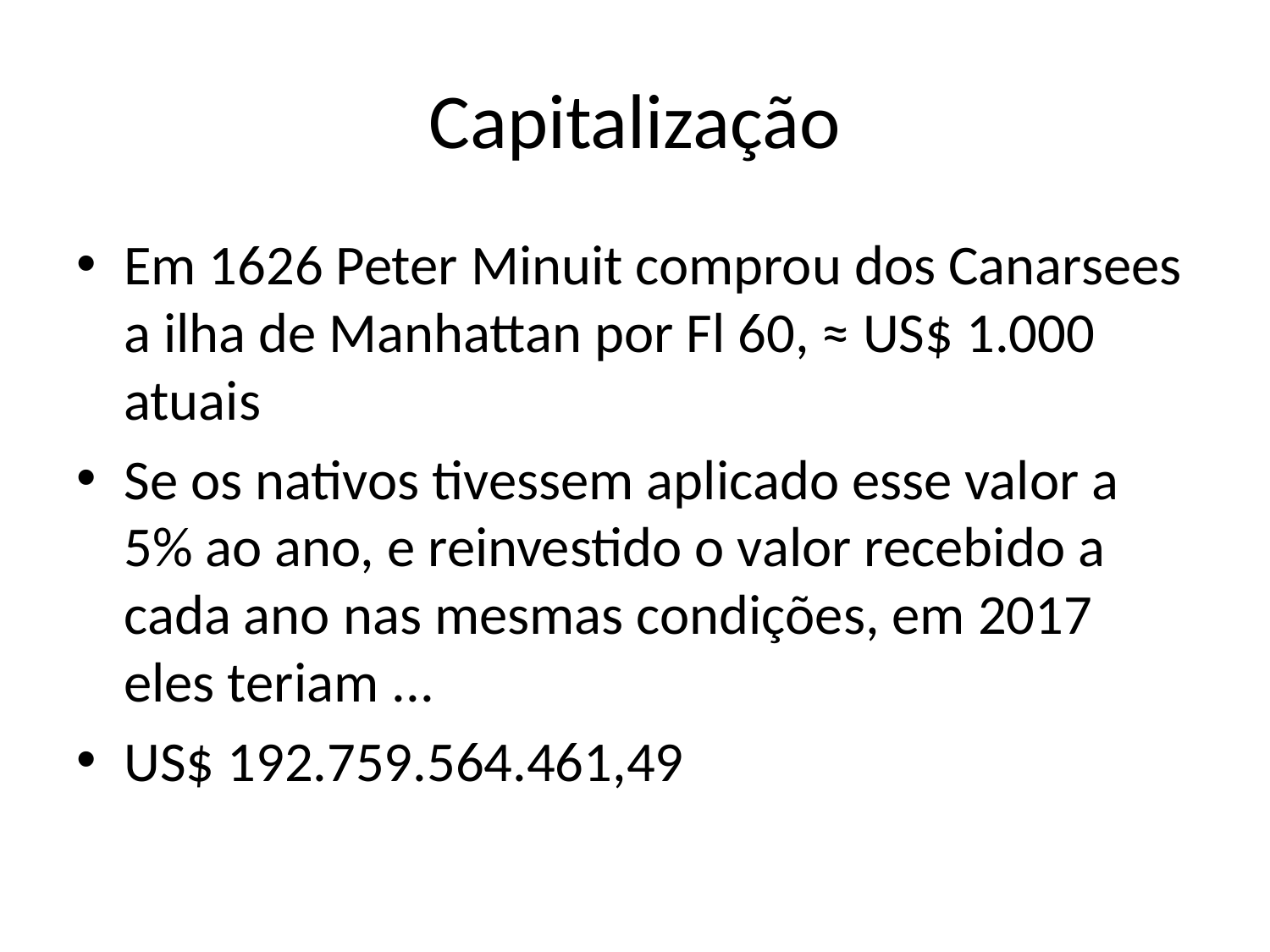

# Capitalização
Em 1626 Peter Minuit comprou dos Canarsees a ilha de Manhattan por Fl 60, ≈ US$ 1.000 atuais
Se os nativos tivessem aplicado esse valor a 5% ao ano, e reinvestido o valor recebido a cada ano nas mesmas condições, em 2017 eles teriam ...
US$ 192.759.564.461,49